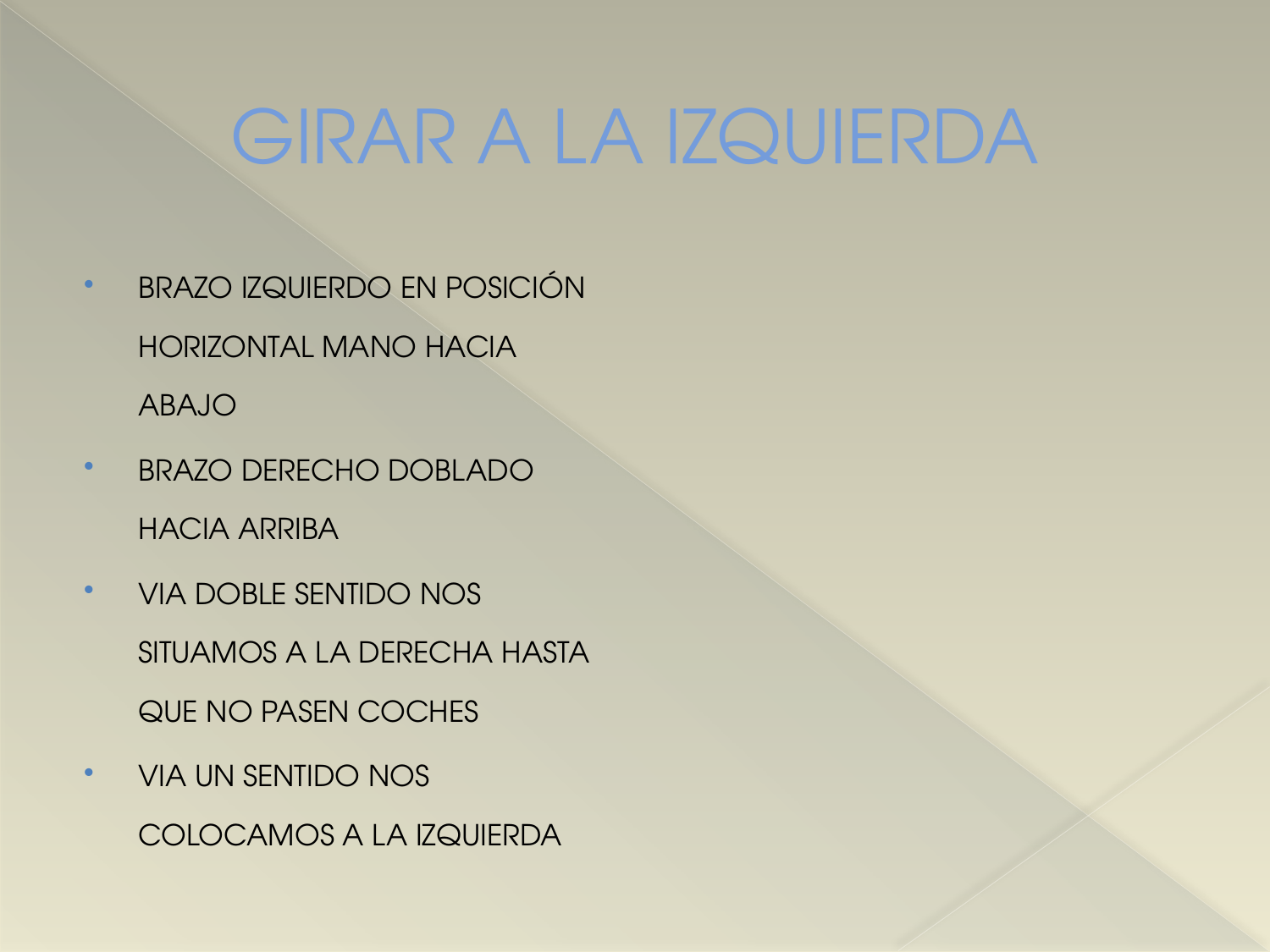

# GIRAR A LA IZQUIERDA
BRAZO IZQUIERDO EN POSICIÓN HORIZONTAL MANO HACIA ABAJO
BRAZO DERECHO DOBLADO HACIA ARRIBA
VIA DOBLE SENTIDO NOS SITUAMOS A LA DERECHA HASTA QUE NO PASEN COCHES
VIA UN SENTIDO NOS COLOCAMOS A LA IZQUIERDA